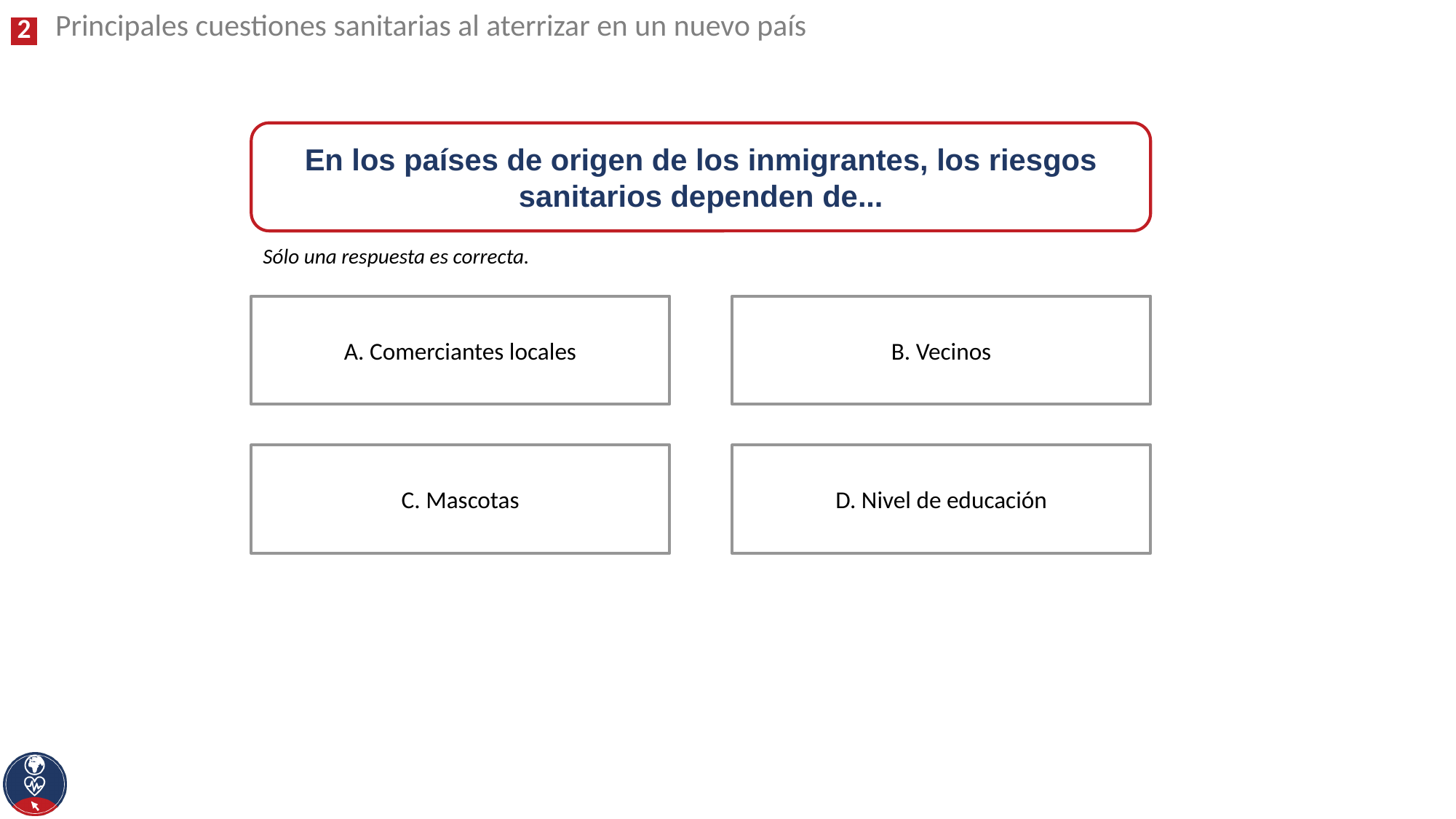

Principales cuestiones sanitarias al aterrizar en un nuevo país
En los países de origen de los inmigrantes, los riesgos sanitarios dependen de...
Sólo una respuesta es correcta.
A. Comerciantes locales
B. Vecinos
D. Nivel de educación
C. Mascotas